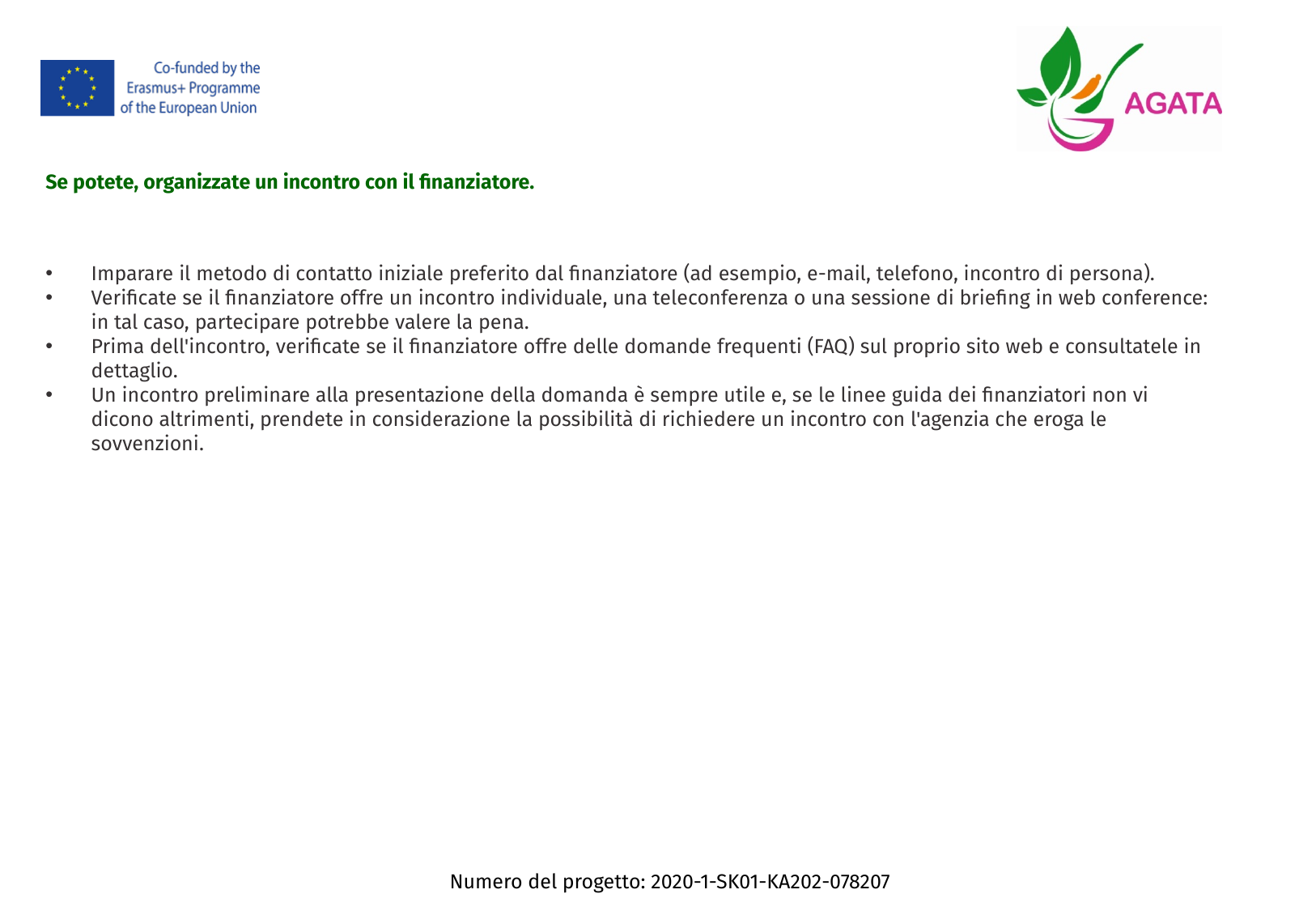

Se potete, organizzate un incontro con il finanziatore.
Imparare il metodo di contatto iniziale preferito dal finanziatore (ad esempio, e-mail, telefono, incontro di persona).
Verificate se il finanziatore offre un incontro individuale, una teleconferenza o una sessione di briefing in web conference: in tal caso, partecipare potrebbe valere la pena.
Prima dell'incontro, verificate se il finanziatore offre delle domande frequenti (FAQ) sul proprio sito web e consultatele in dettaglio.
Un incontro preliminare alla presentazione della domanda è sempre utile e, se le linee guida dei finanziatori non vi dicono altrimenti, prendete in considerazione la possibilità di richiedere un incontro con l'agenzia che eroga le sovvenzioni.